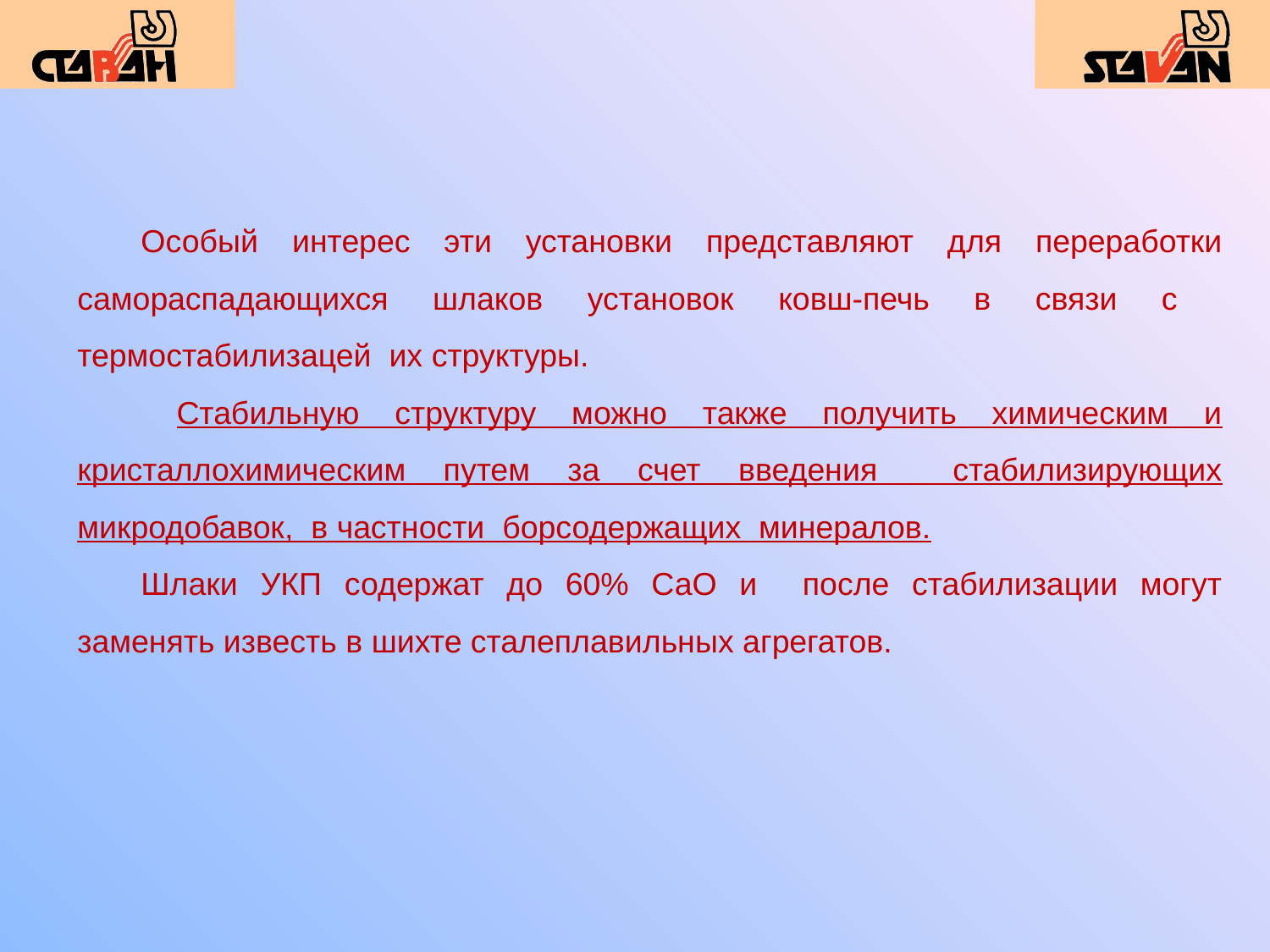

Особый интерес эти установки представляют для переработки самораспадающихся шлаков установок ковш-печь в связи с  термостабилизацей  их структуры.
 Стабильную структуру можно также получить химическим и кристаллохимическим путем за счет введения  стабилизирующих микродобавок,  в частности  борсодержащих  минералов.
Шлаки УКП содержат до 60% СаО и  после стабилизации могут заменять известь в шихте сталеплавильных агрегатов.